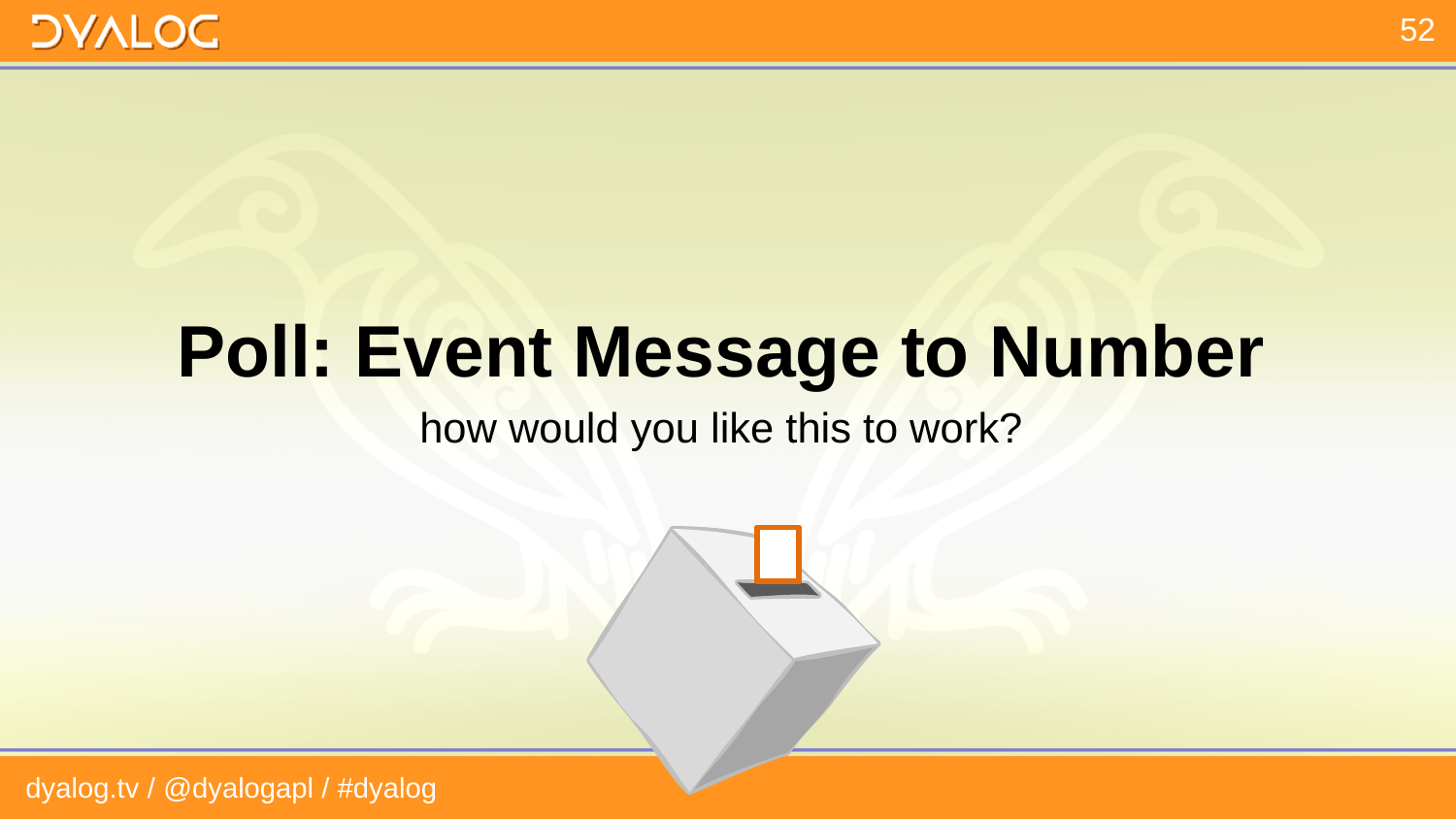

Poll: Event Message to Number
how would you like this to work?